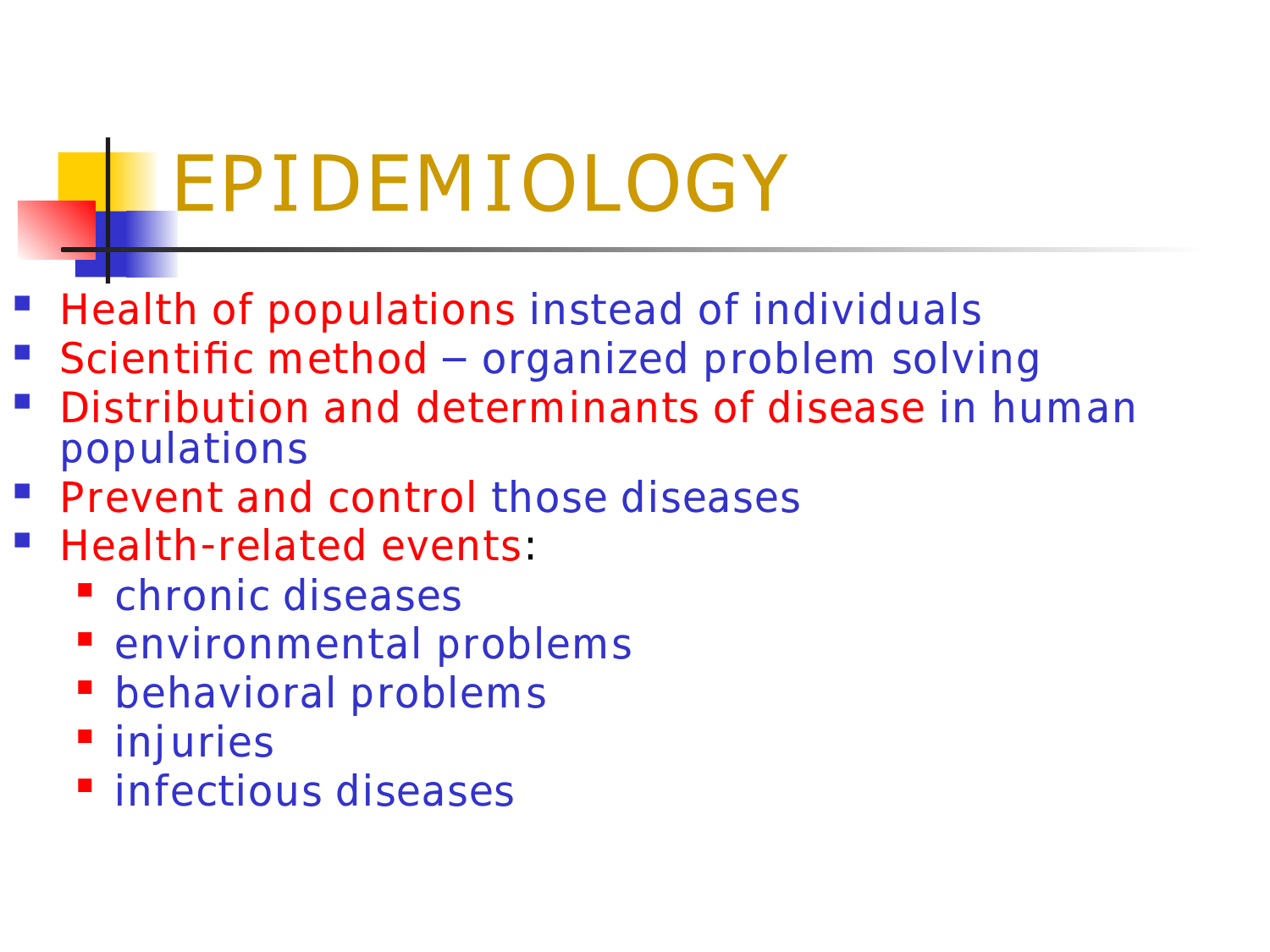

# EPIDEMIOLOGY
Health of populations instead of individuals
Scientific method – organized problem solving
Distribution and determinants of disease in human populations
Prevent and control those diseases
Health-related events:
chronic diseases
environmental problems
behavioral problems
injuries
infectious diseases